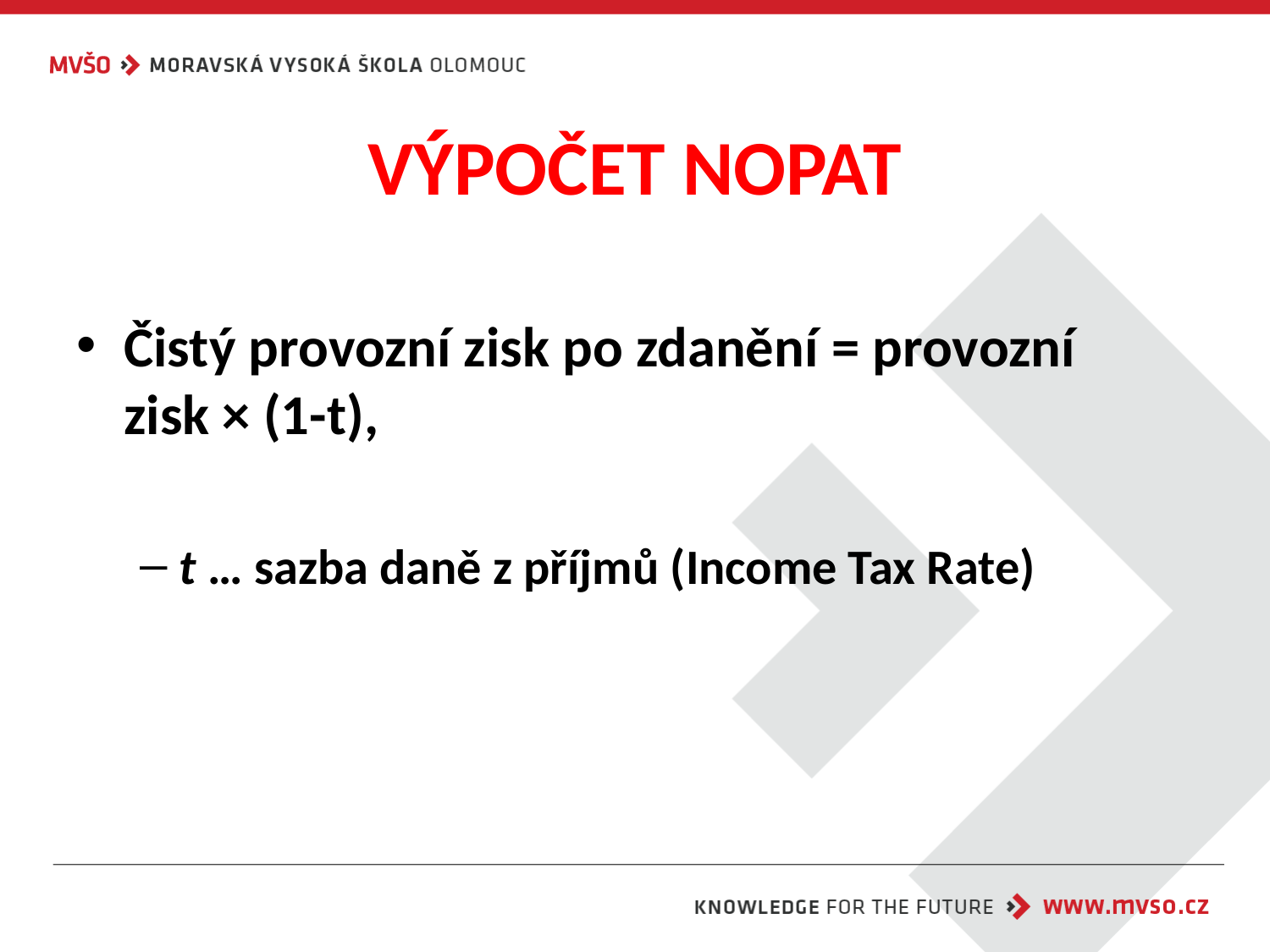

# VÝPOČET NOPAT
Čistý provozní zisk po zdanění = provozní zisk × (1-t),

t … sazba daně z příjmů (Income Tax Rate)